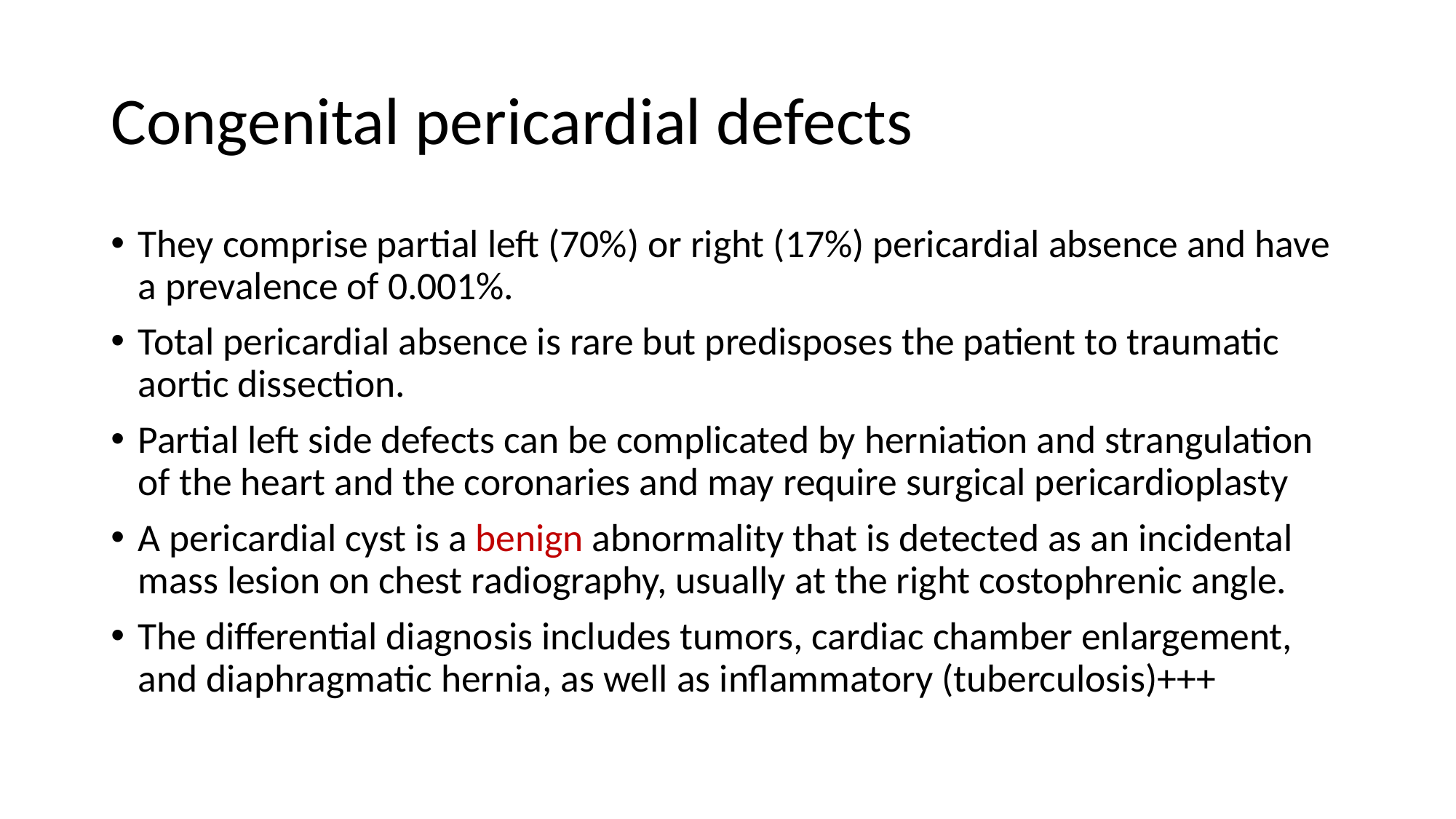

# Congenital pericardial defects
They comprise partial left (70%) or right (17%) pericardial absence and have a prevalence of 0.001%.
Total pericardial absence is rare but predisposes the patient to traumatic aortic dissection.
Partial left side defects can be complicated by herniation and strangulation of the heart and the coronaries and may require surgical pericardioplasty
A pericardial cyst is a benign abnormality that is detected as an incidental mass lesion on chest radiography, usually at the right costophrenic angle.
The differential diagnosis includes tumors, cardiac chamber enlargement, and diaphragmatic hernia, as well as inflammatory (tuberculosis)+++